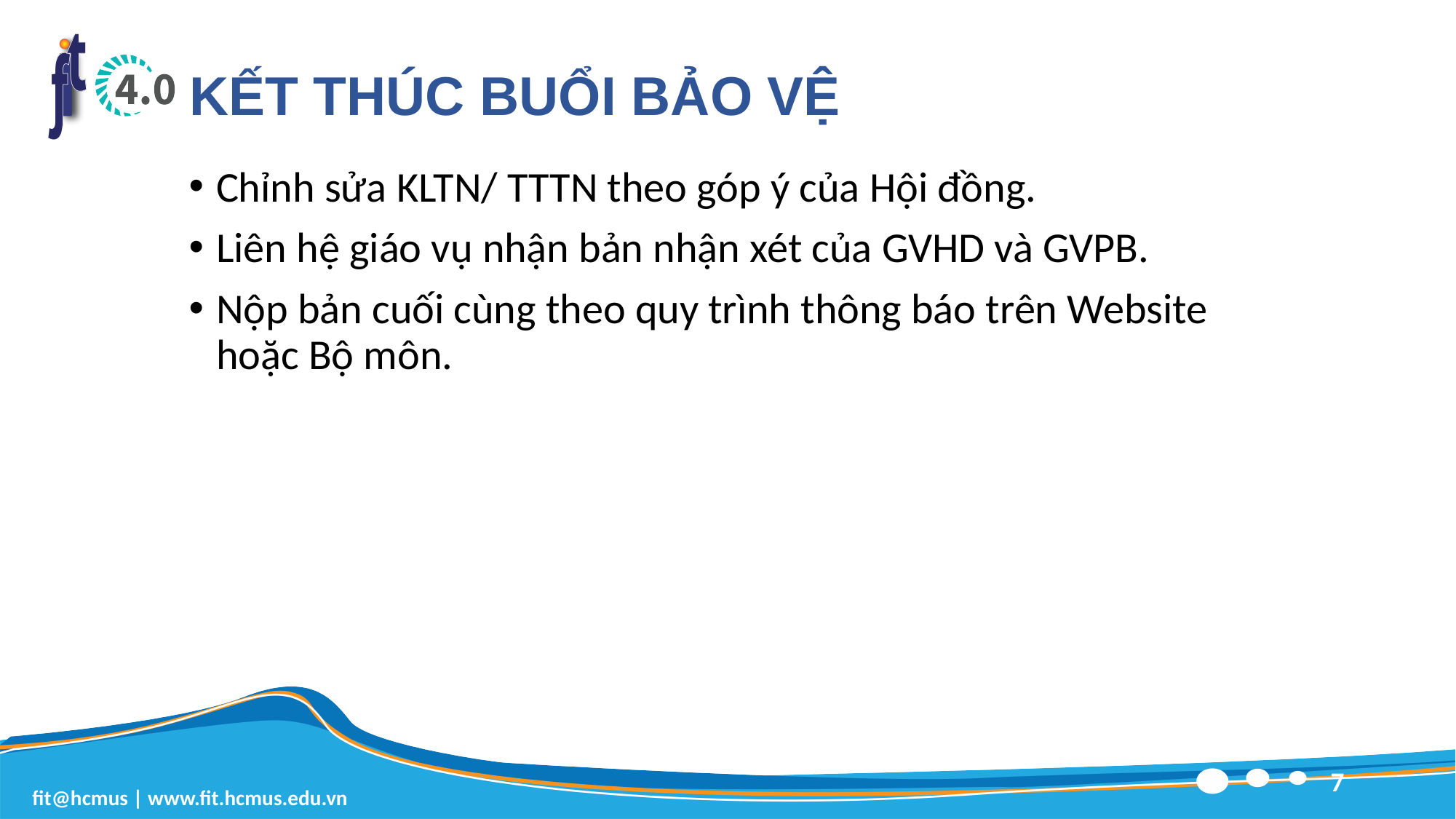

# KẾT THÚC BUỔI BẢO VỆ
Chỉnh sửa KLTN/ TTTN theo góp ý của Hội đồng.
Liên hệ giáo vụ nhận bản nhận xét của GVHD và GVPB.
Nộp bản cuối cùng theo quy trình thông báo trên Website hoặc Bộ môn.

7
fit@hcmus | www.fit.hcmus.edu.vn